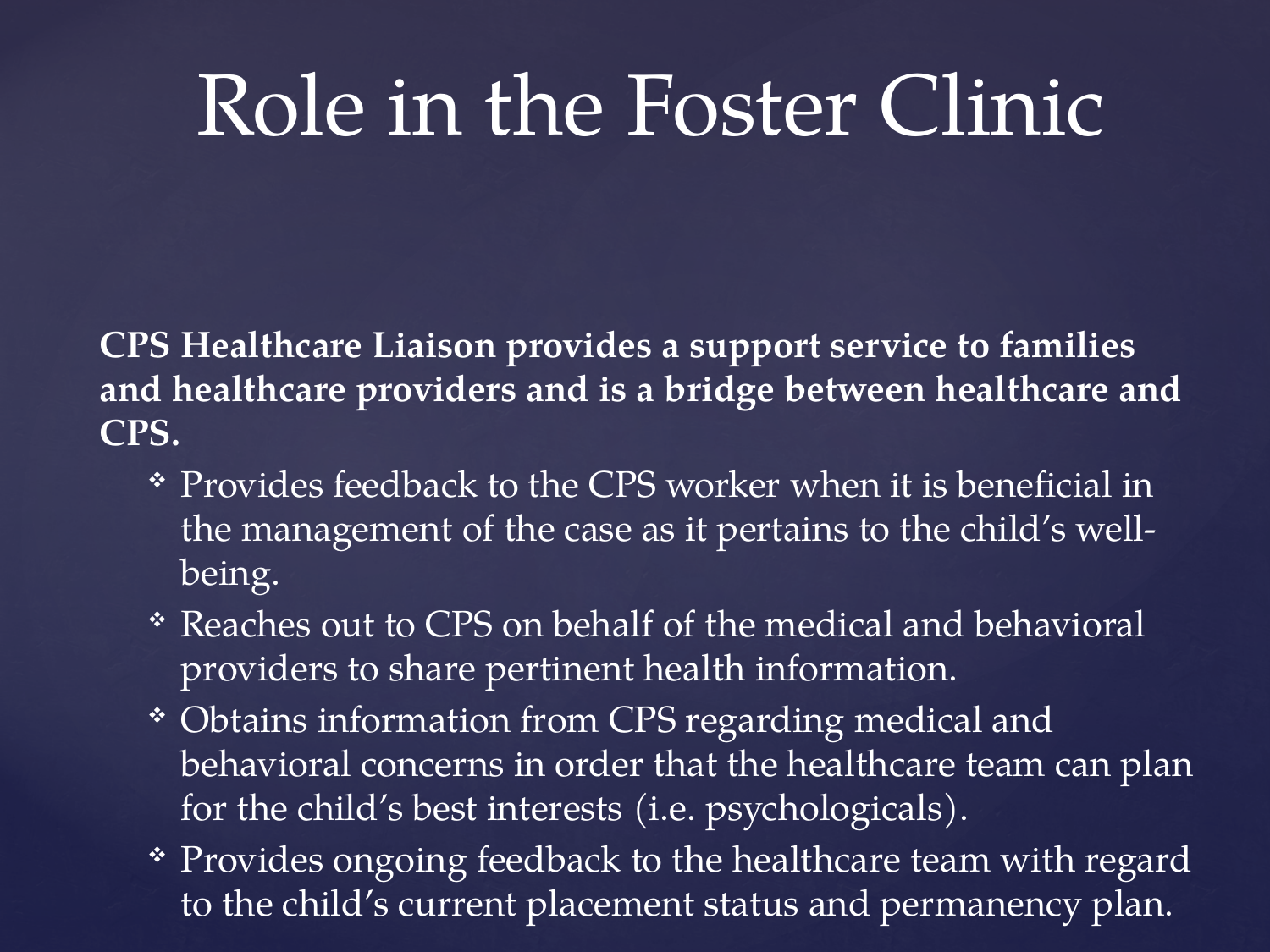

# Role in the Foster Clinic

CPS Healthcare Liaison provides a support service to families and healthcare providers and is a bridge between healthcare and CPS.
Provides feedback to the CPS worker when it is beneficial in the management of the case as it pertains to the child’s well-being.
Reaches out to CPS on behalf of the medical and behavioral providers to share pertinent health information.
Obtains information from CPS regarding medical and behavioral concerns in order that the healthcare team can plan for the child’s best interests (i.e. psychologicals).
Provides ongoing feedback to the healthcare team with regard to the child’s current placement status and permanency plan.